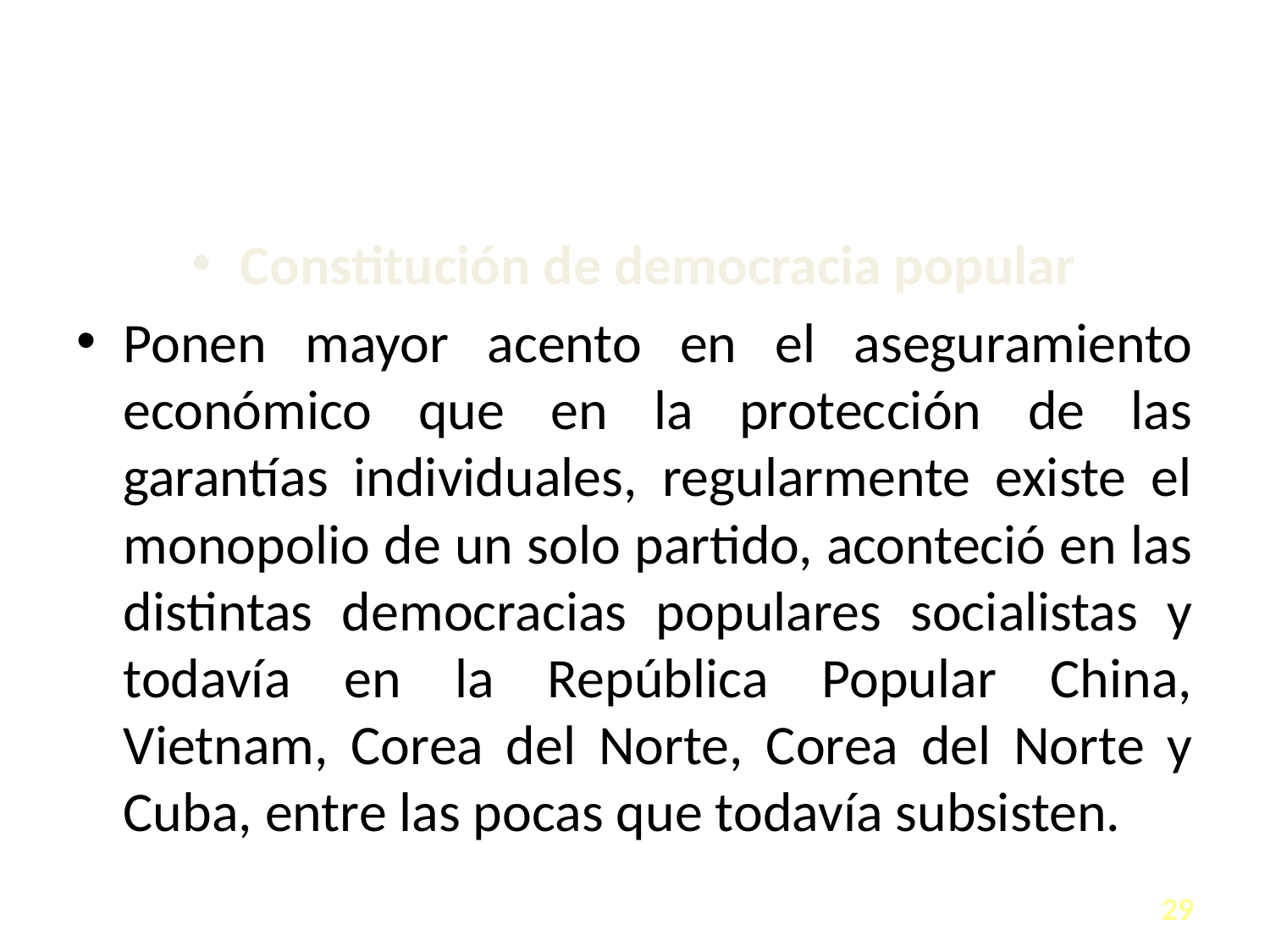

#
Constitución de democracia popular
Ponen mayor acento en el aseguramiento económico que en la protección de las garantías individuales, regularmente existe el monopolio de un solo partido, aconteció en las distintas democracias populares socialistas y todavía en la República Popular China, Vietnam, Corea del Norte, Corea del Norte y Cuba, entre las pocas que todavía subsisten.
29